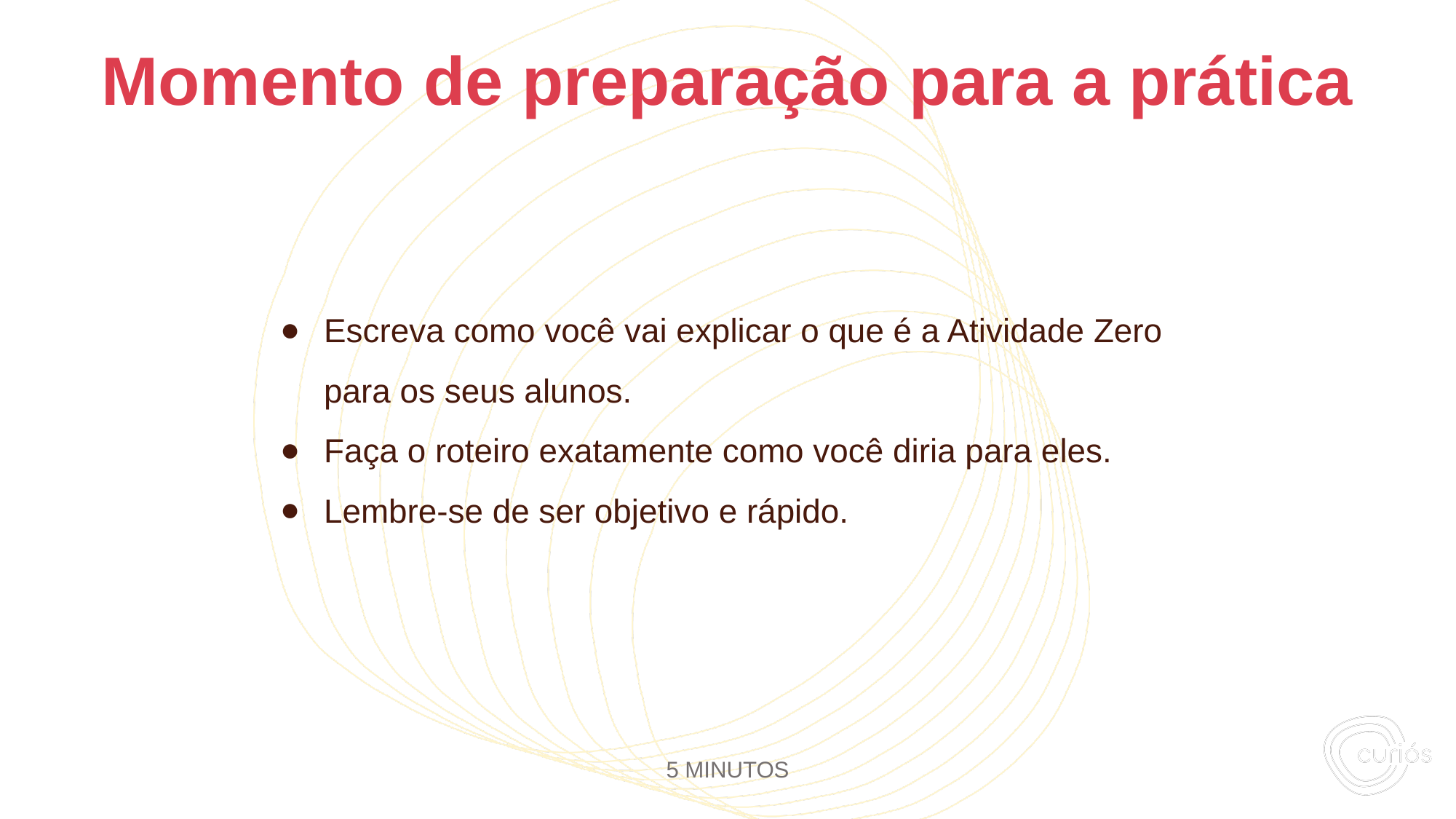

Escreva como você vai explicar o que é a Atividade Zero para os seus alunos.
Faça o roteiro exatamente como você diria para eles.
Lembre-se de ser objetivo e rápido.
# Momento de preparação para a prática

5 MINUTOS